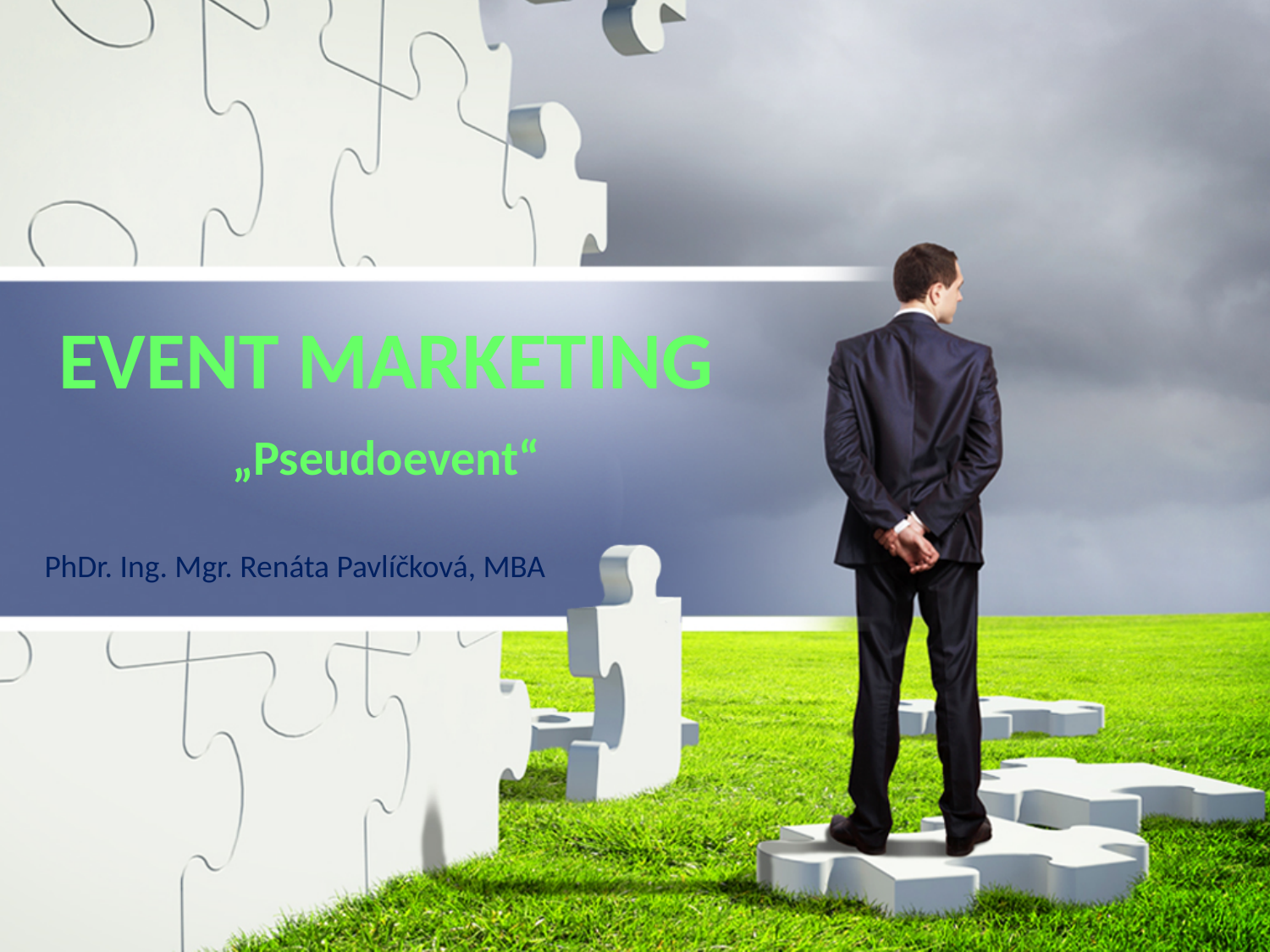

EVENT MARKETING
„Pseudoevent“
PhDr. Ing. Mgr. Renáta Pavlíčková, MBA